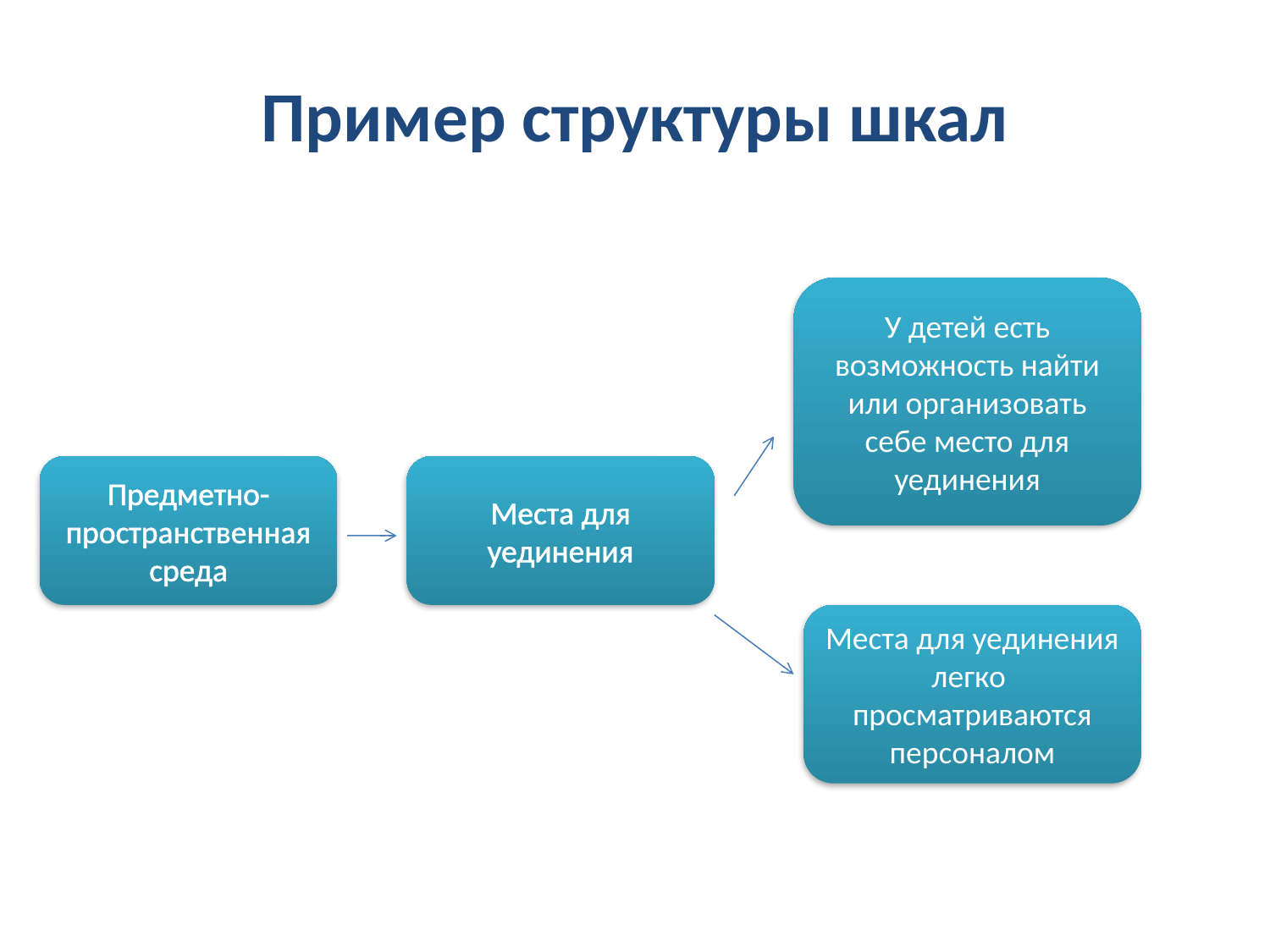

# Пример структуры шкал

У детей есть возможность найти или организовать себе место для уединения
Предметно-пространственная среда
Места для уединения
Места для уединения легко  просматриваются персоналом